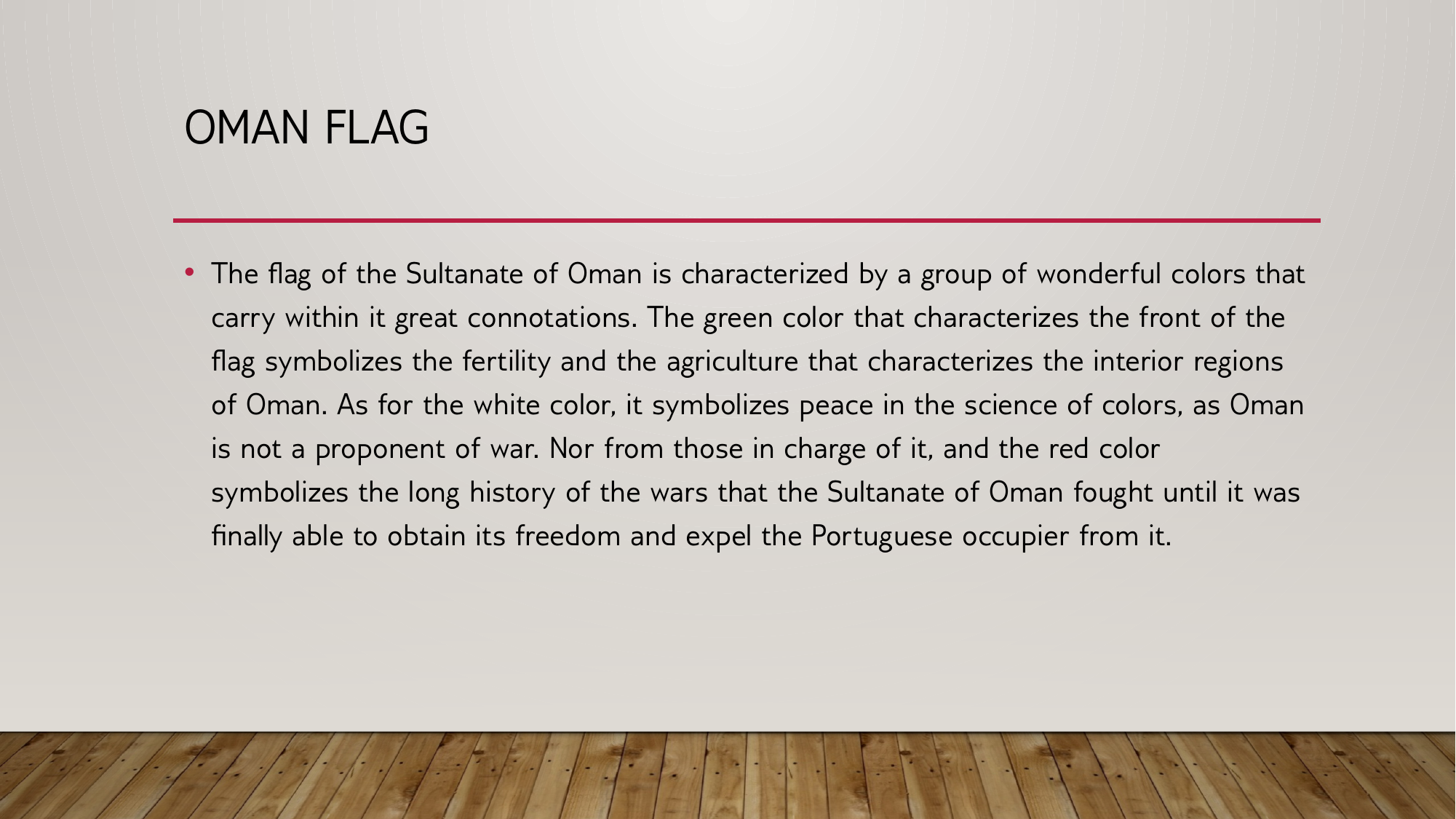

# Oman Flag
The flag of the Sultanate of Oman is characterized by a group of wonderful colors that carry within it great connotations. The green color that characterizes the front of the flag symbolizes the fertility and the agriculture that characterizes the interior regions of Oman. As for the white color, it symbolizes peace in the science of colors, as Oman is not a proponent of war. Nor from those in charge of it, and the red color symbolizes the long history of the wars that the Sultanate of Oman fought until it was finally able to obtain its freedom and expel the Portuguese occupier from it.